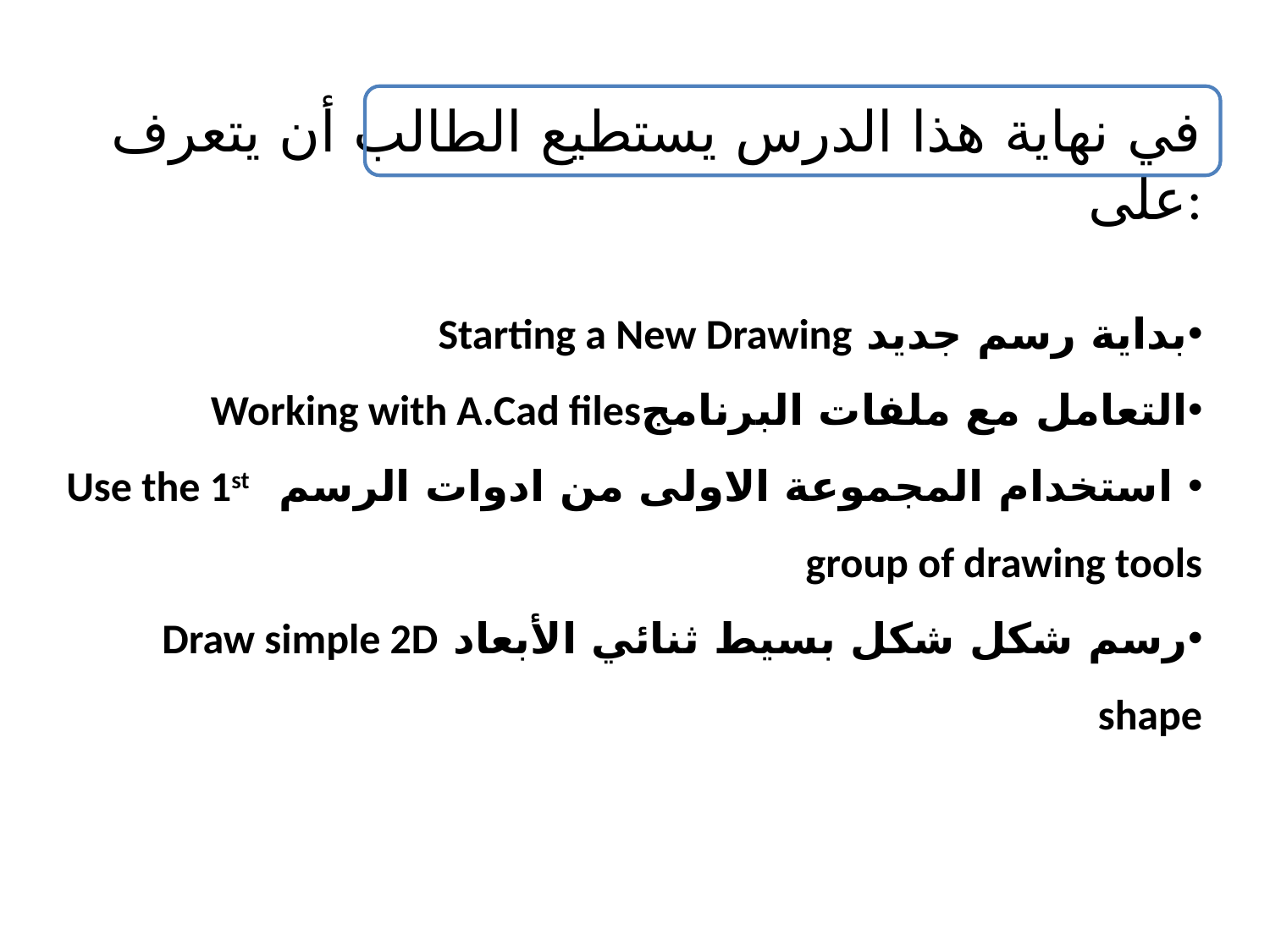

في نهاية هذا الدرس يستطيع الطالب أن يتعرف على:

بداية رسم جديد Starting a New Drawing
التعامل مع ملفات البرنامجWorking with A.Cad files
 استخدام المجموعة الاولى من ادوات الرسم  Use the 1st group of drawing tools
رسم شكل شكل بسيط ثنائي الأبعاد Draw simple 2D shape